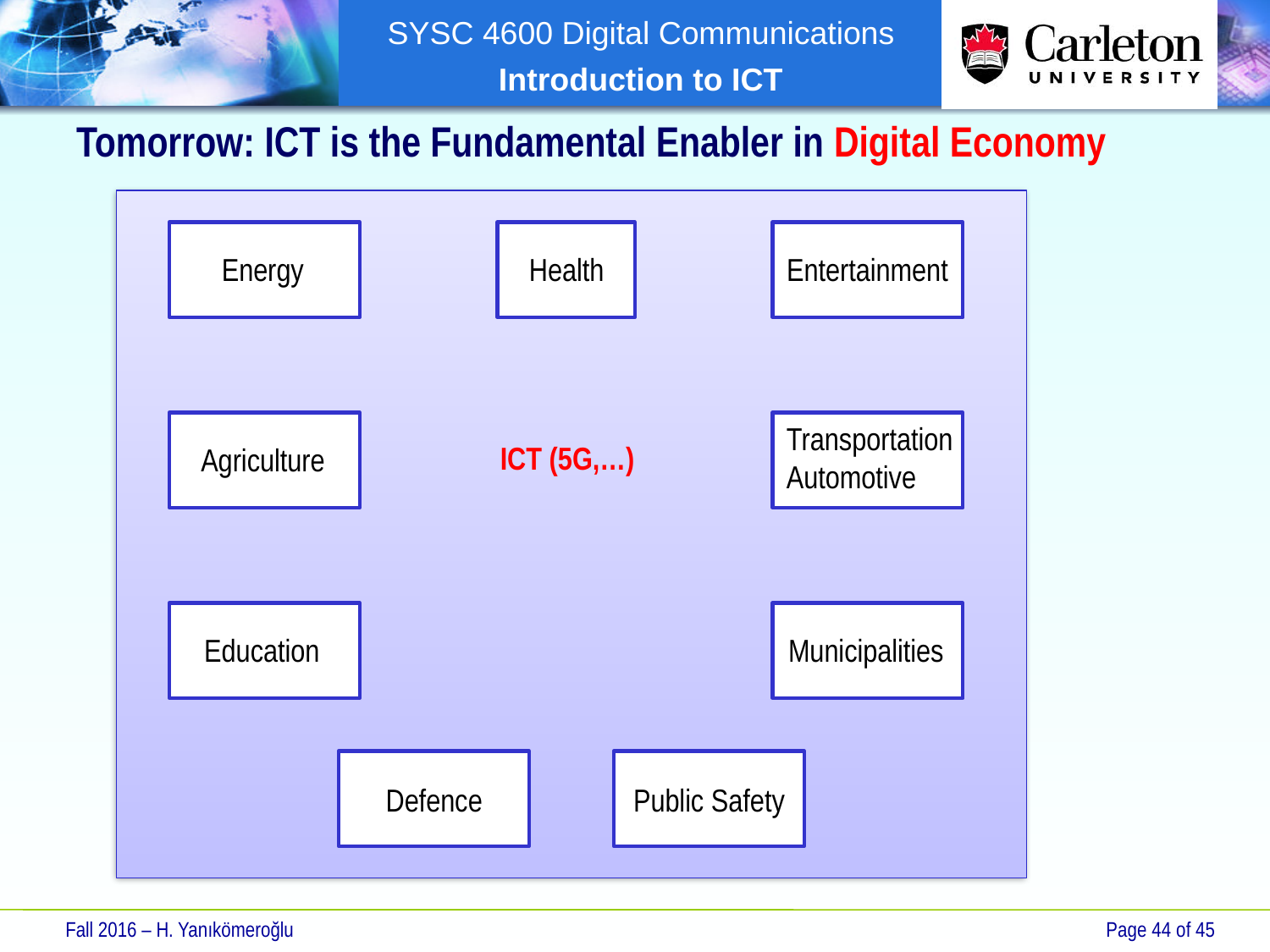

# Tomorrow: ICT is the Fundamental Enabler in Digital Economy

Energy
Health
Entertainment

Transportation
Automotive
ICT (5G,…)
Agriculture

Education
Municipalities

Defence
Public Safety